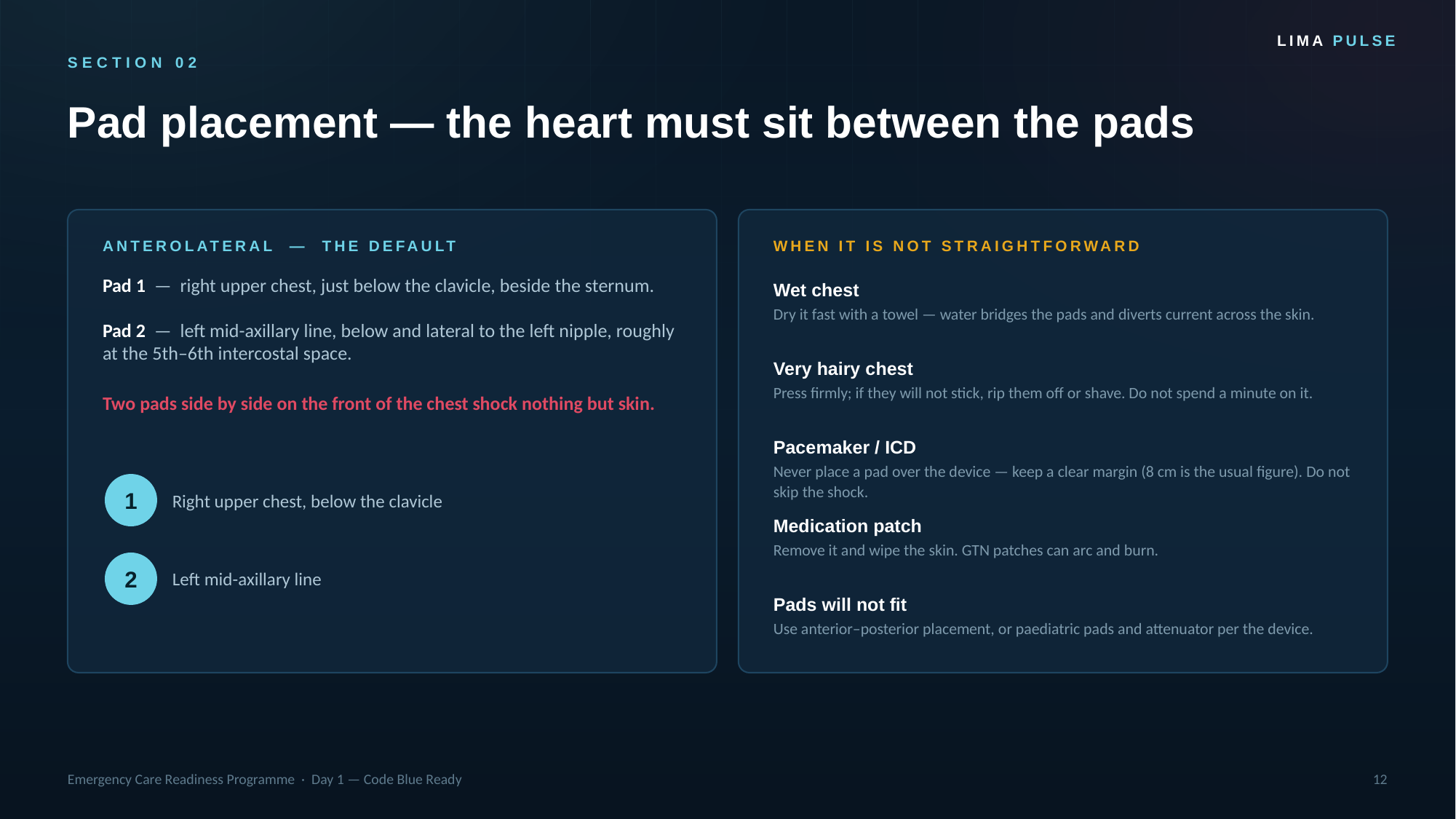

LIMA PULSE
SECTION 02
Pad placement — the heart must sit between the pads

ANTEROLATERAL  —  THE DEFAULT
WHEN IT IS NOT STRAIGHTFORWARD
Pad 1  —  right upper chest, just below the clavicle, beside the sternum.

Pad 2  —  left mid-axillary line, below and lateral to the left nipple, roughly at the 5th–6th intercostal space.

Two pads side by side on the front of the chest shock nothing but skin.
Wet chest
Dry it fast with a towel — water bridges the pads and diverts current across the skin.
Very hairy chest
Press firmly; if they will not stick, rip them off or shave. Do not spend a minute on it.
Pacemaker / ICD
Never place a pad over the device — keep a clear margin (8 cm is the usual figure). Do not skip the shock.

1
Right upper chest, below the clavicle
Medication patch
Remove it and wipe the skin. GTN patches can arc and burn.

2
Left mid-axillary line
Pads will not fit
Use anterior–posterior placement, or paediatric pads and attenuator per the device.
Emergency Care Readiness Programme  ·  Day 1 — Code Blue Ready
12